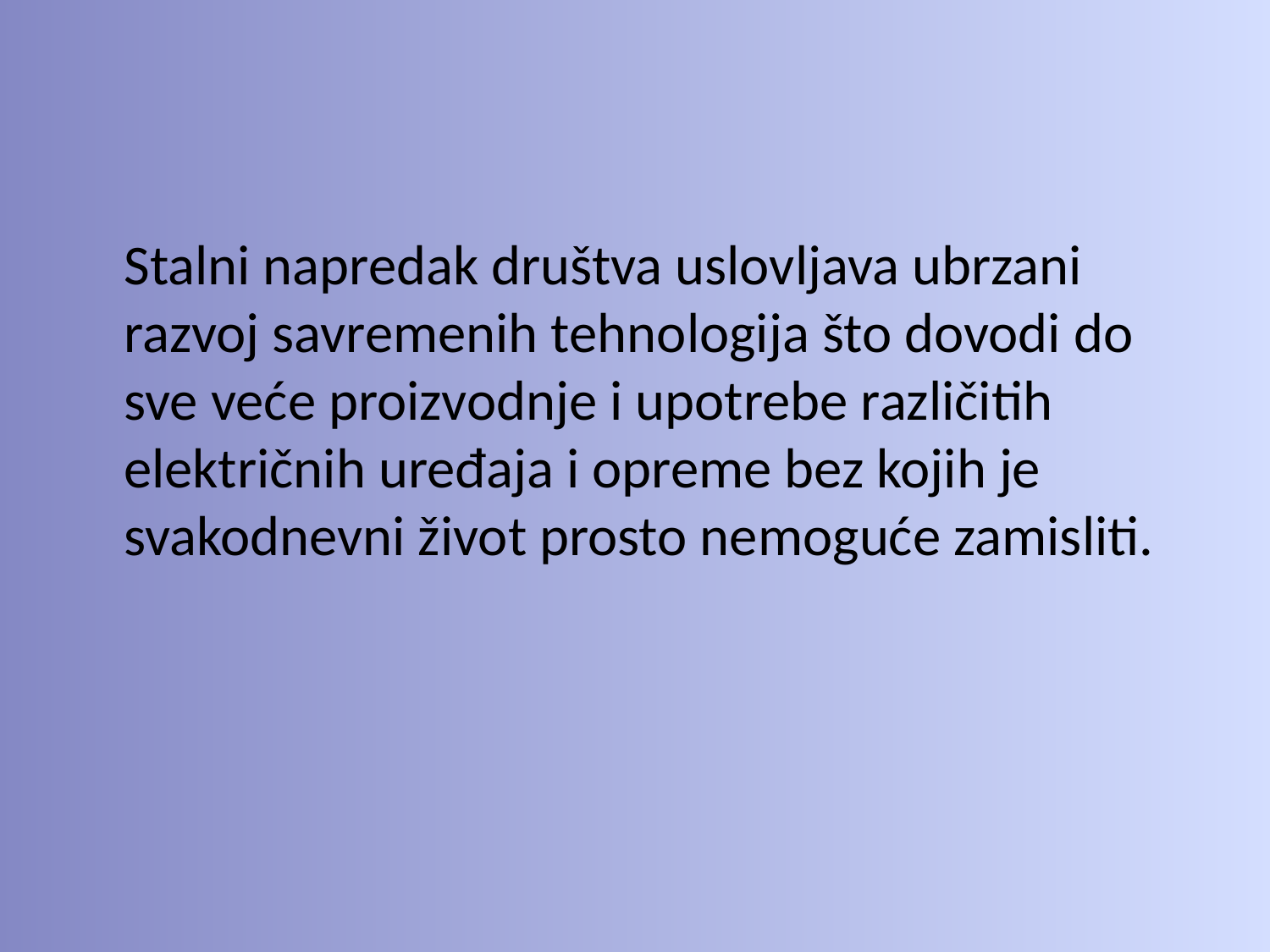

#
	Stalni napredak društva uslovljava ubrzani razvoj savremenih tehnologija što dovodi do sve veće proizvodnje i upotrebe različitih električnih uređaja i opreme bez kojih je svakodnevni život prosto nemoguće zamisliti.